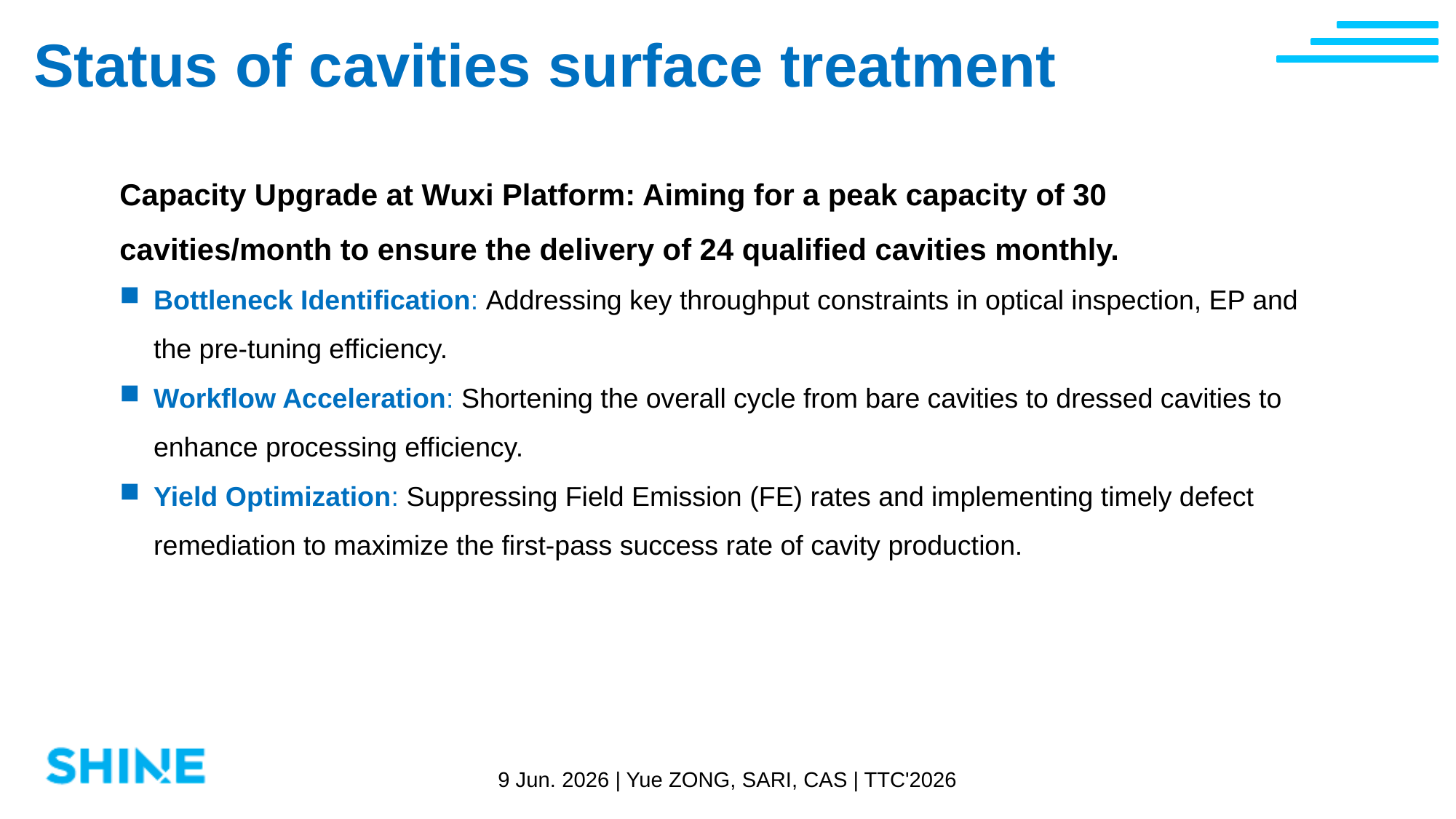

Status of cavities surface treatment
Capacity Upgrade at Wuxi Platform: Aiming for a peak capacity of 30 cavities/month to ensure the delivery of 24 qualified cavities monthly.
Bottleneck Identification: Addressing key throughput constraints in optical inspection, EP and the pre-tuning efficiency.
Workflow Acceleration: Shortening the overall cycle from bare cavities to dressed cavities to enhance processing efficiency.
Yield Optimization: Suppressing Field Emission (FE) rates and implementing timely defect remediation to maximize the first-pass success rate of cavity production.
9 Jun. 2026 | Yue ZONG, SARI, CAS | TTC'2026
12